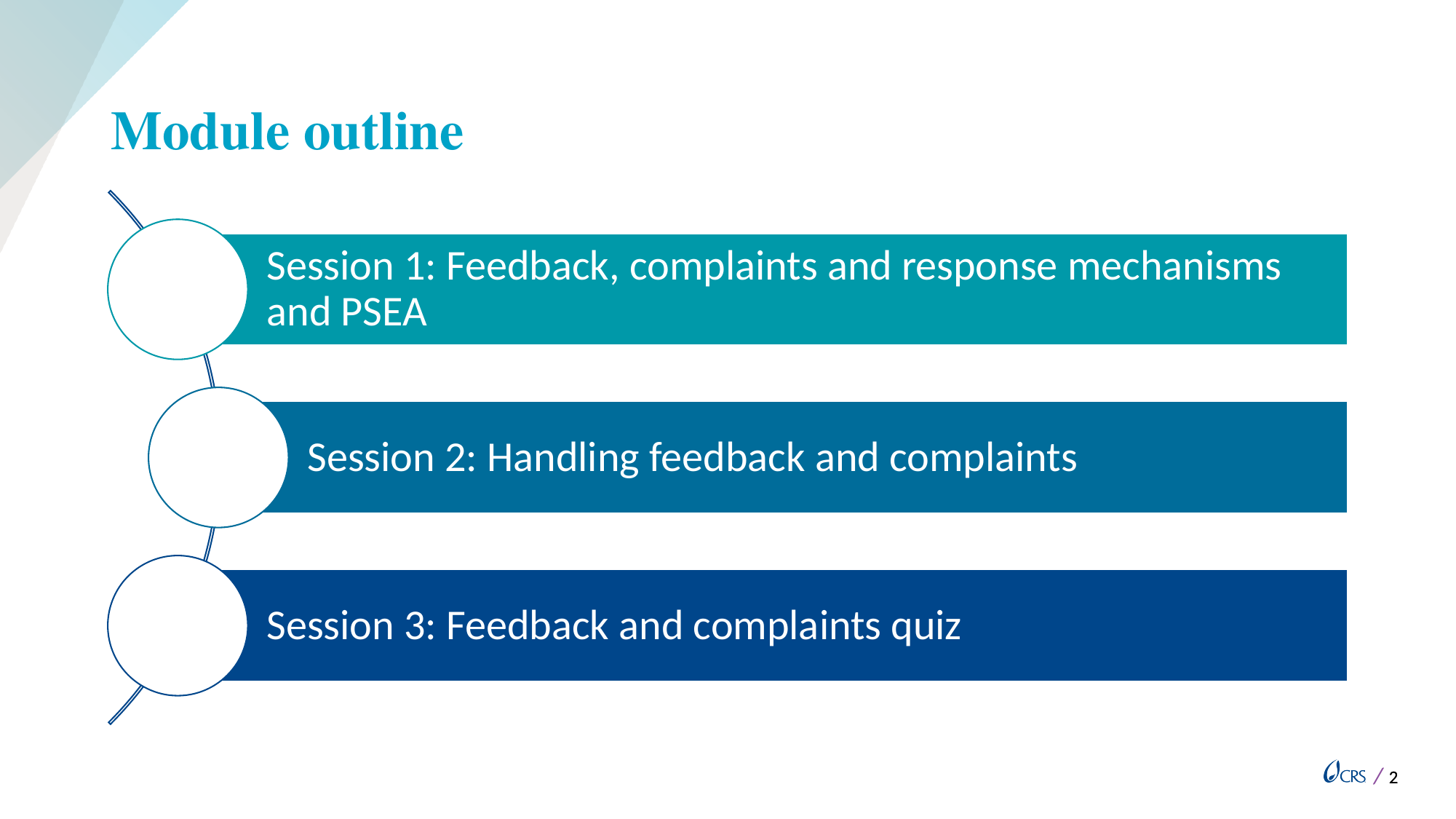

# Module outline
Session 1: Feedback, complaints and response mechanisms and PSEA
Session 2: Handling feedback and complaints
Session 3: Feedback and complaints quiz